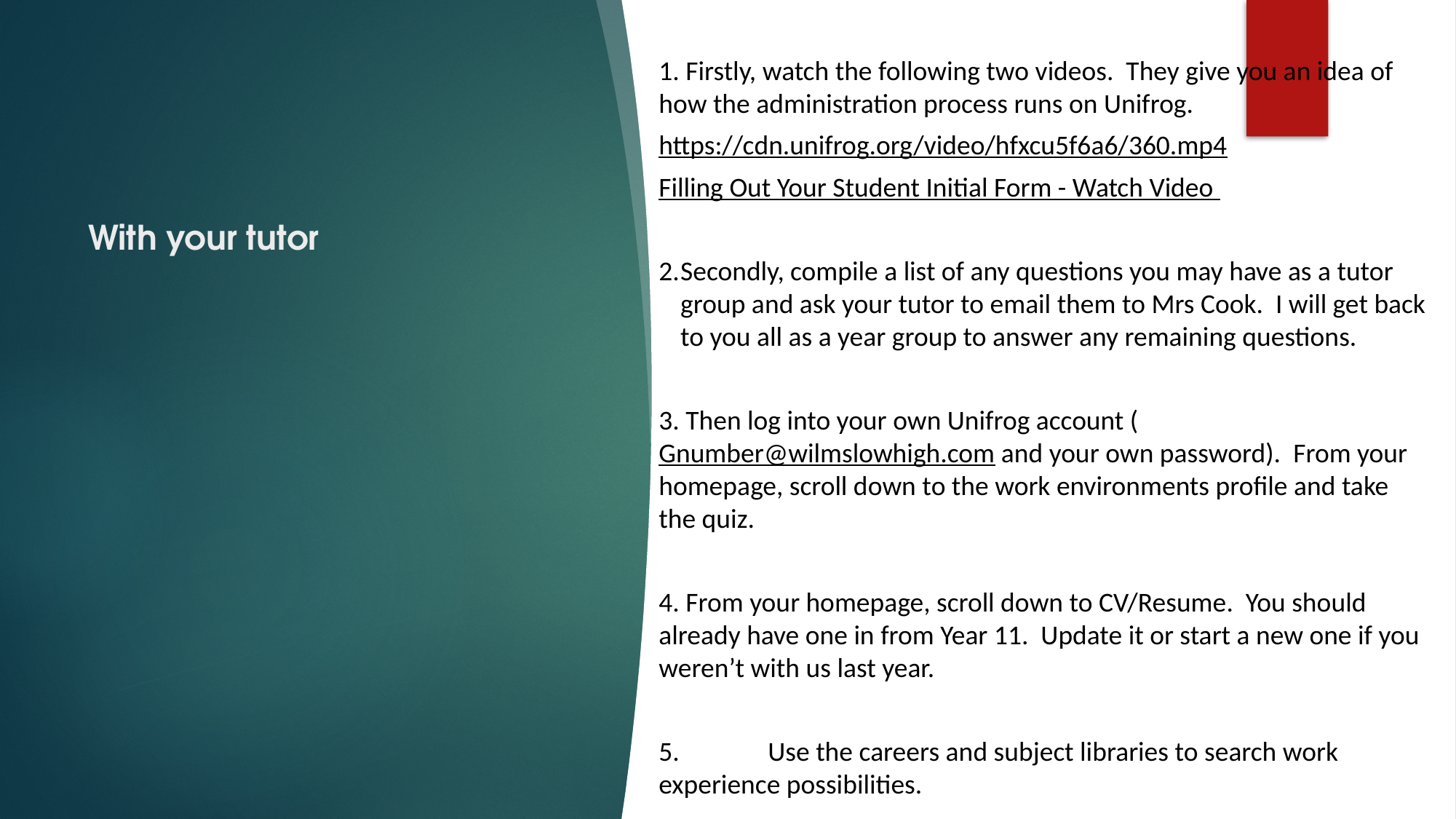

1. Firstly, watch the following two videos.  They give you an idea of how the administration process runs on Unifrog.
https://cdn.unifrog.org/video/hfxcu5f6a6/360.mp4​
Filling Out Your Student Initial Form - Watch Video

Secondly, compile a list of any questions you may have as a tutor group and ask your tutor to email them to Mrs Cook.  I will get back to you all as a year group to answer any remaining questions.

3. Then log into your own Unifrog account (Gnumber@wilmslowhigh.com and your own password).  From your homepage, scroll down to the work environments profile and take the quiz.

4. From your homepage, scroll down to CV/Resume.  You should already have one in from Year 11.  Update it or start a new one if you weren’t with us last year.

5.	Use the careers and subject libraries to search work experience possibilities.
wn to the Work environments profile and take the quiz.

# With your tutor